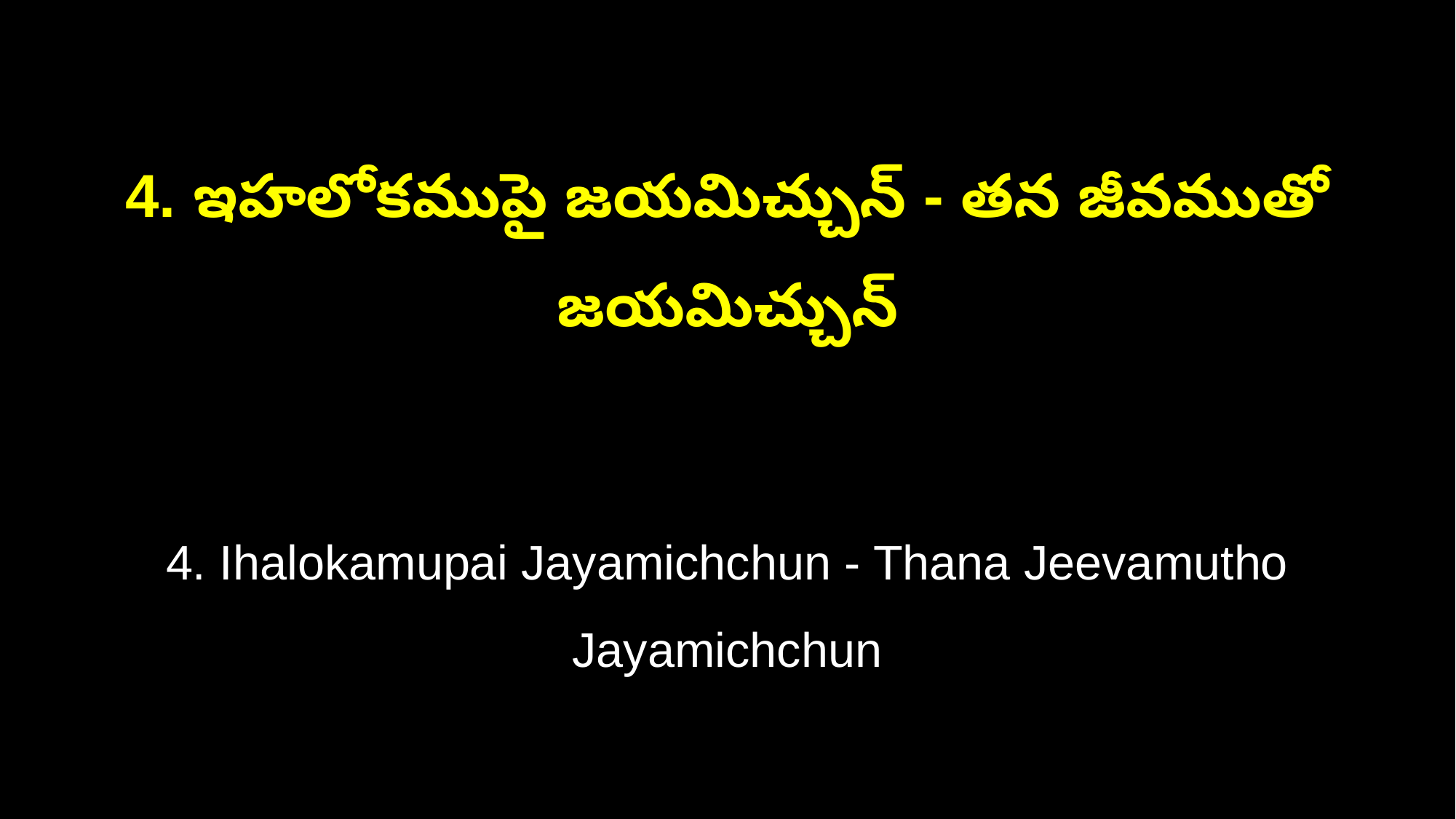

4. ఇహలోకముపై జయమిచ్చున్ - తన జీవముతో జయమిచ్చున్
4. Ihalokamupai Jayamichchun - Thana Jeevamutho Jayamichchun